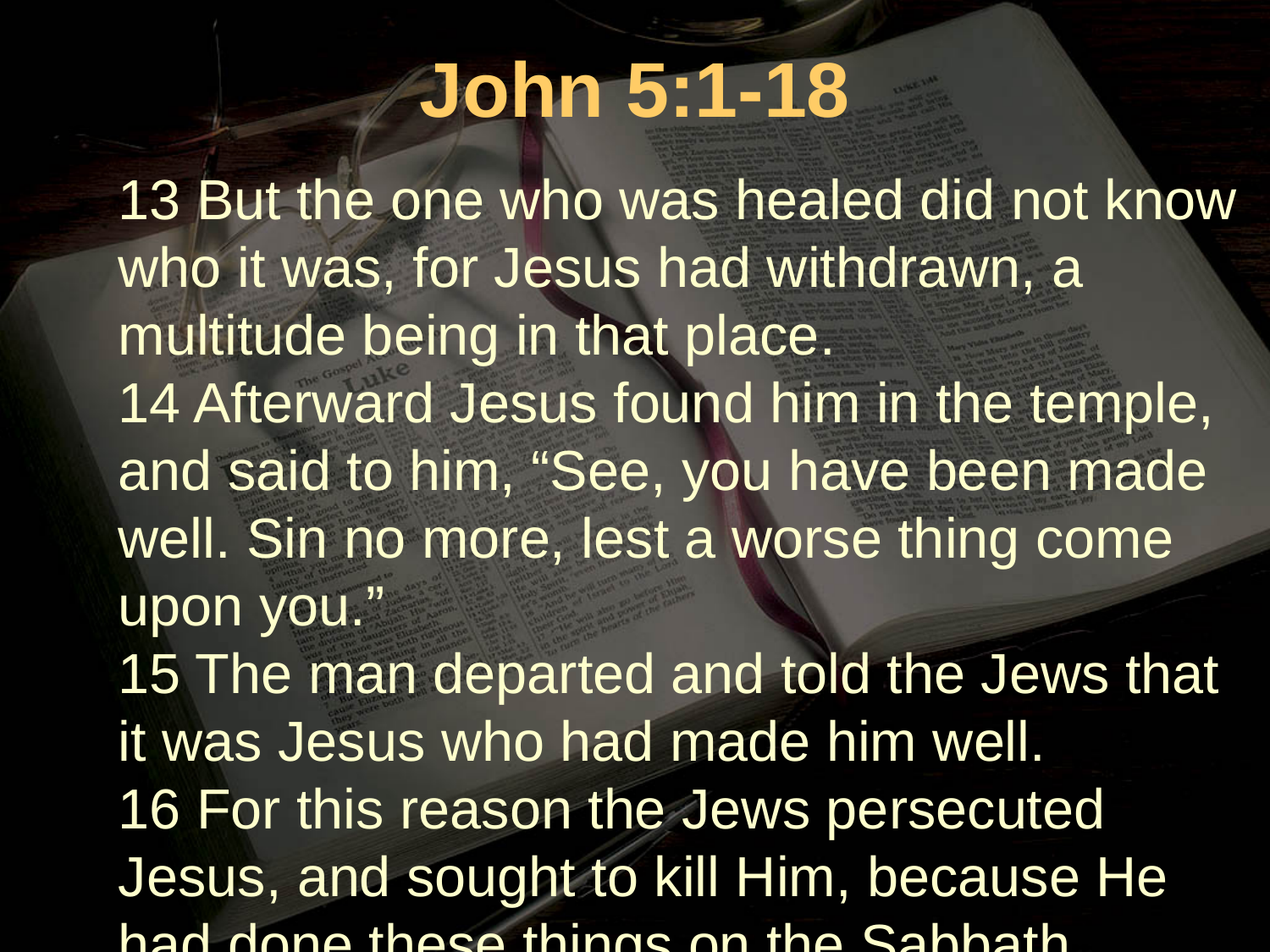

John 5:1-18
13 But the one who was healed did not know who it was, for Jesus had withdrawn, a multitude being in that place.
14 Afterward Jesus found him in the temple, and said to him, “See, you have been made well. Sin no more, lest a worse thing come upon you.”
15 The man departed and told the Jews that it was Jesus who had made him well.
16 For this reason the Jews persecuted Jesus, and sought to kill Him, because He had done these things on the Sabbath.